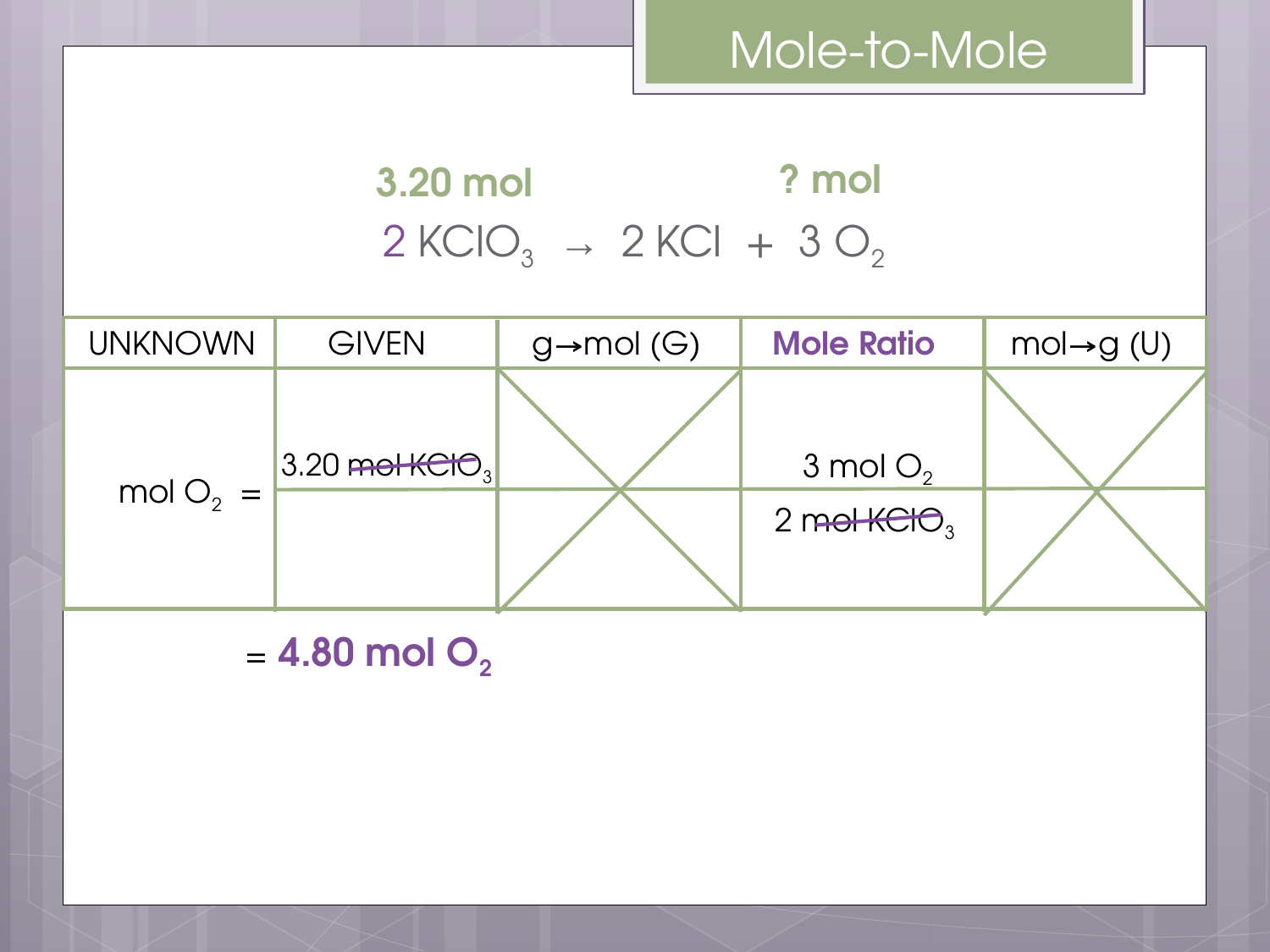

Mole-to-Mole
? mol
3.20 mol
2 KClO3  →  2 KCl  +  3 O2

	UNKNOWN	GIVEN	g→mol (G)	Mole Ratio	mol→g (U)

3.20 mol KClO3
3 mol O2
mol O2  =
2 mol KClO3
= 4.80 mol O2